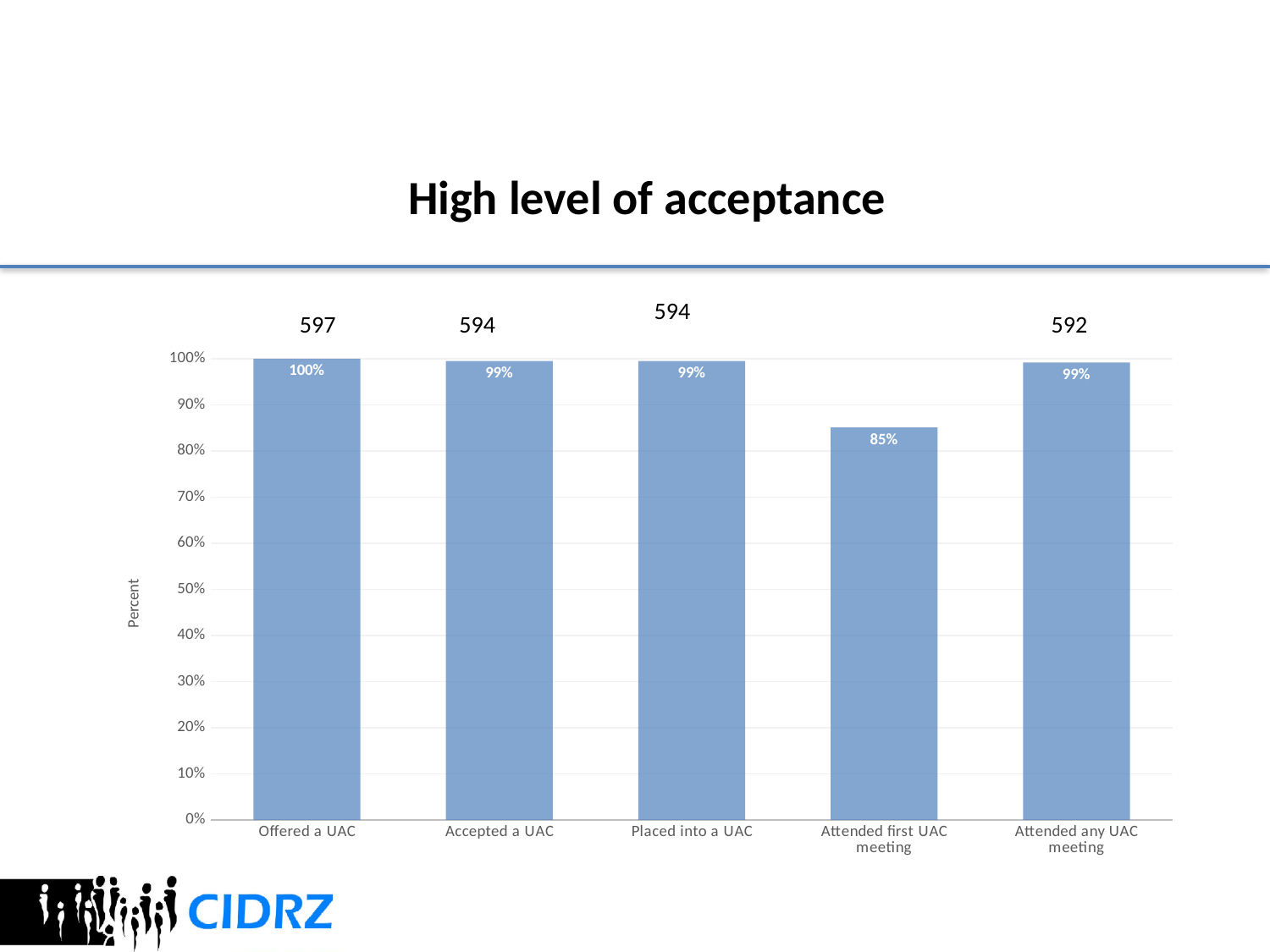

# High level of acceptance
594
597
592
594

### Chart

| Category | Total |
|---|---|
| Offered a UAC | 1.0 |
| Accepted a UAC | 0.9949748743718593 |
| Placed into a UAC | 0.9949748743718593 |
| Attended first UAC meeting | 0.8509212730318257 |
| Attended any UAC meeting | 0.9916247906197655 |